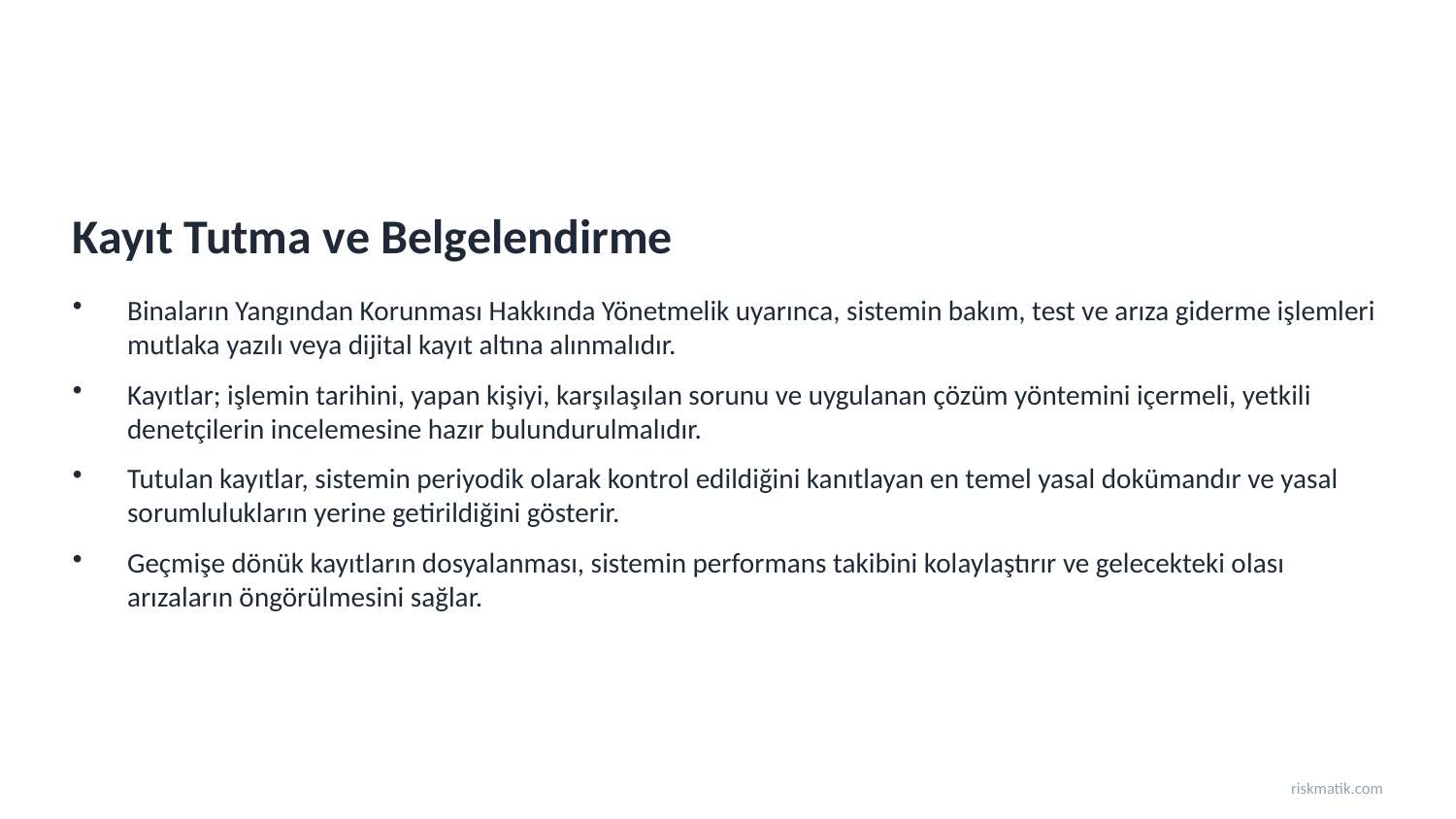

Kayıt Tutma ve Belgelendirme
Binaların Yangından Korunması Hakkında Yönetmelik uyarınca, sistemin bakım, test ve arıza giderme işlemleri mutlaka yazılı veya dijital kayıt altına alınmalıdır.
Kayıtlar; işlemin tarihini, yapan kişiyi, karşılaşılan sorunu ve uygulanan çözüm yöntemini içermeli, yetkili denetçilerin incelemesine hazır bulundurulmalıdır.
Tutulan kayıtlar, sistemin periyodik olarak kontrol edildiğini kanıtlayan en temel yasal dokümandır ve yasal sorumlulukların yerine getirildiğini gösterir.
Geçmişe dönük kayıtların dosyalanması, sistemin performans takibini kolaylaştırır ve gelecekteki olası arızaların öngörülmesini sağlar.
riskmatik.com